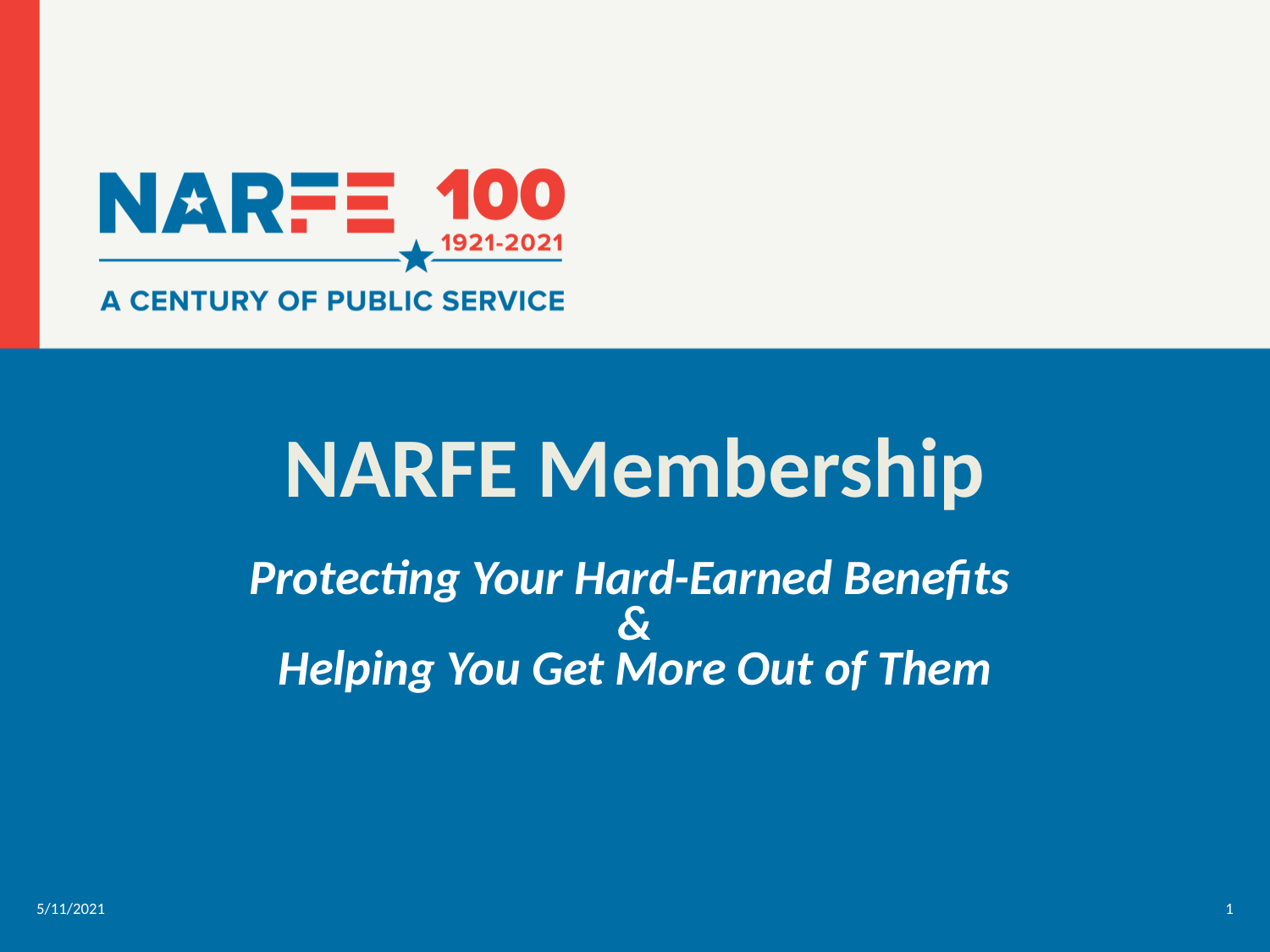

# NARFE Membership
Protecting Your Hard-Earned Benefits
&
Helping You Get More Out of Them
5/11/2021
1